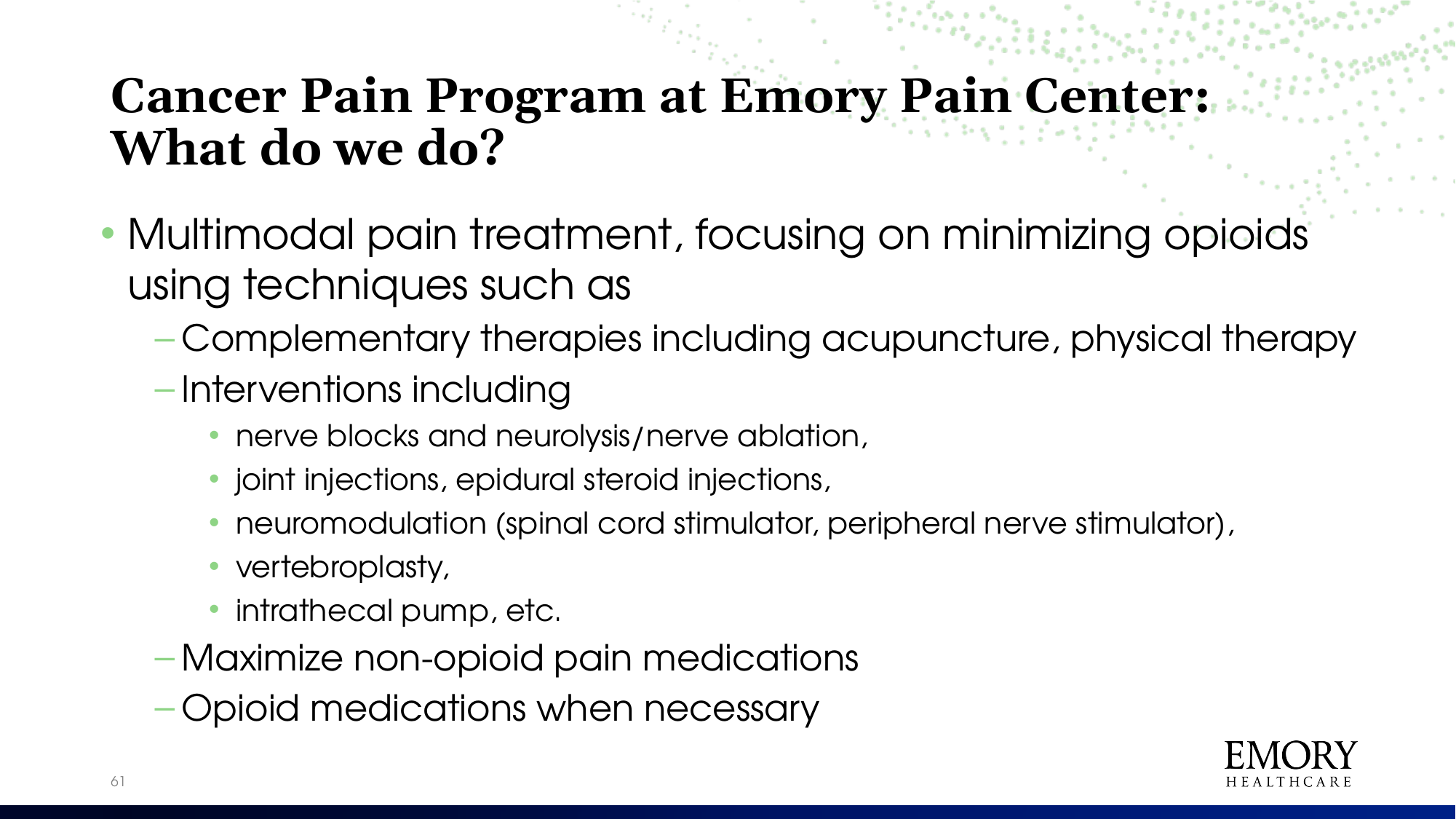

# Cancer Pain Program at Emory Pain Center: What do we do?
Multimodal pain treatment, focusing on minimizing opioids using techniques such as
Complementary therapies including acupuncture, physical therapy
Interventions including
nerve blocks and neurolysis/nerve ablation,
joint injections, epidural steroid injections,
neuromodulation (spinal cord stimulator, peripheral nerve stimulator),
vertebroplasty,
intrathecal pump, etc.
Maximize non-opioid pain medications
Opioid medications when necessary